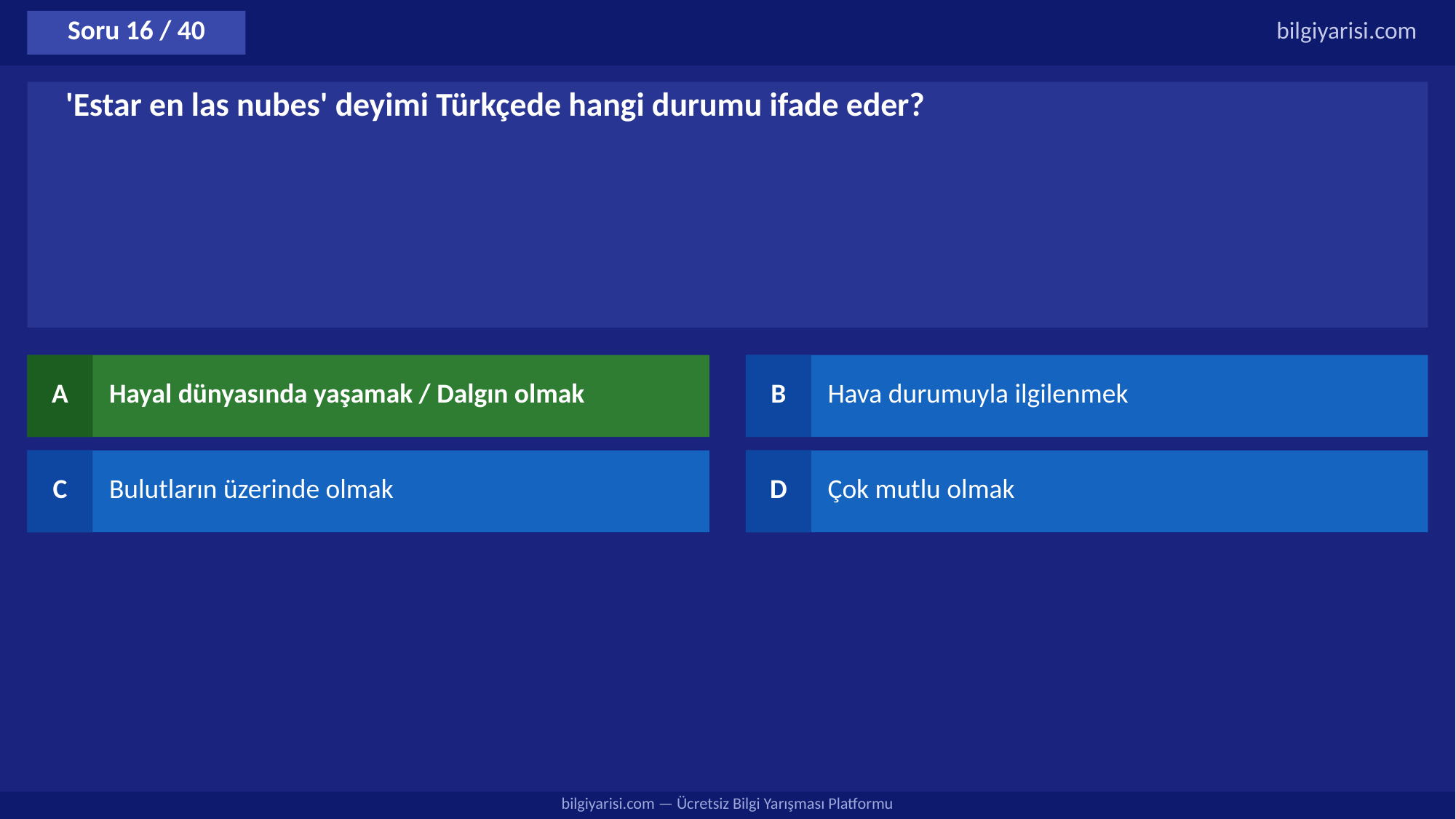

Soru 16 / 40
bilgiyarisi.com

'Estar en las nubes' deyimi Türkçede hangi durumu ifade eder?

A
Hayal dünyasında yaşamak / Dalgın olmak

B
Hava durumuyla ilgilenmek

C
Bulutların üzerinde olmak

D
Çok mutlu olmak
bilgiyarisi.com — Ücretsiz Bilgi Yarışması Platformu